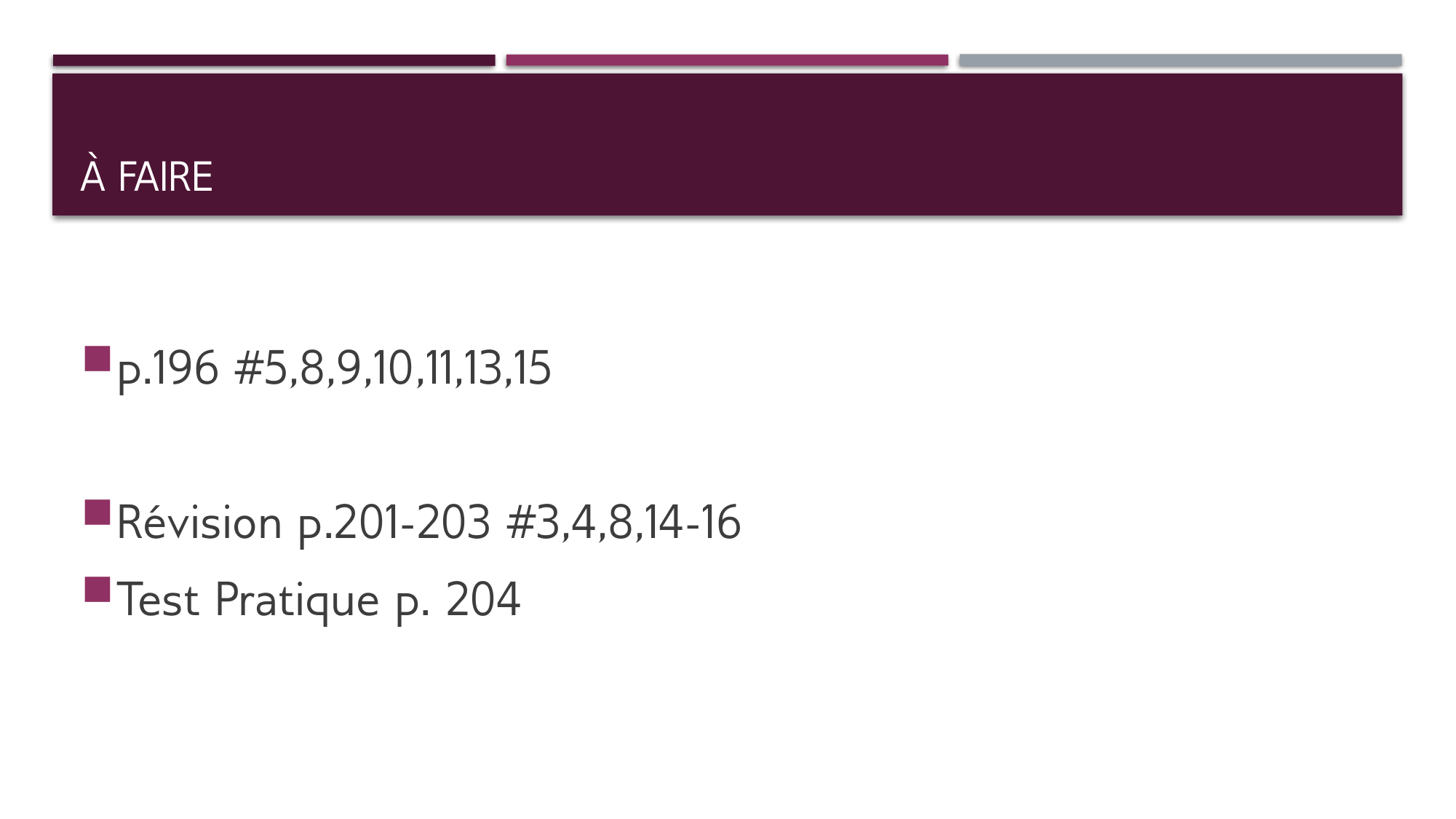

# À faire
p.196 #5,8,9,10,11,13,15

Révision p.201-203 #3,4,8,14-16
Test Pratique p. 204